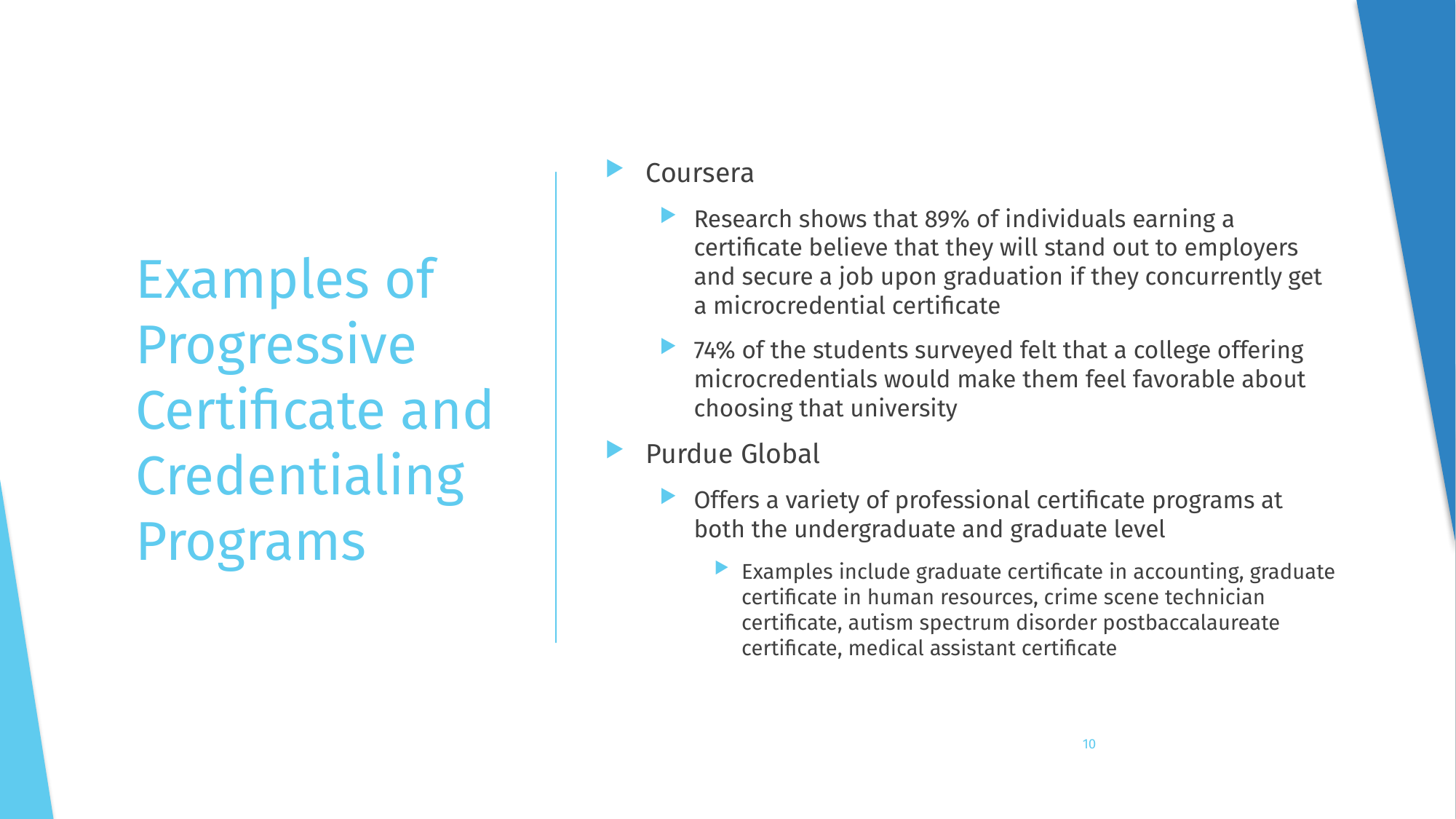

Coursera
Research shows that 89% of individuals earning a certificate believe that they will stand out to employers and secure a job upon graduation if they concurrently get a microcredential certificate
74% of the students surveyed felt that a college offering microcredentials would make them feel favorable about choosing that university
Purdue Global
Offers a variety of professional certificate programs at both the undergraduate and graduate level
Examples include graduate certificate in accounting, graduate certificate in human resources, crime scene technician certificate, autism spectrum disorder postbaccalaureate certificate, medical assistant certificate
# Examples of Progressive Certificate and Credentialing Programs

10